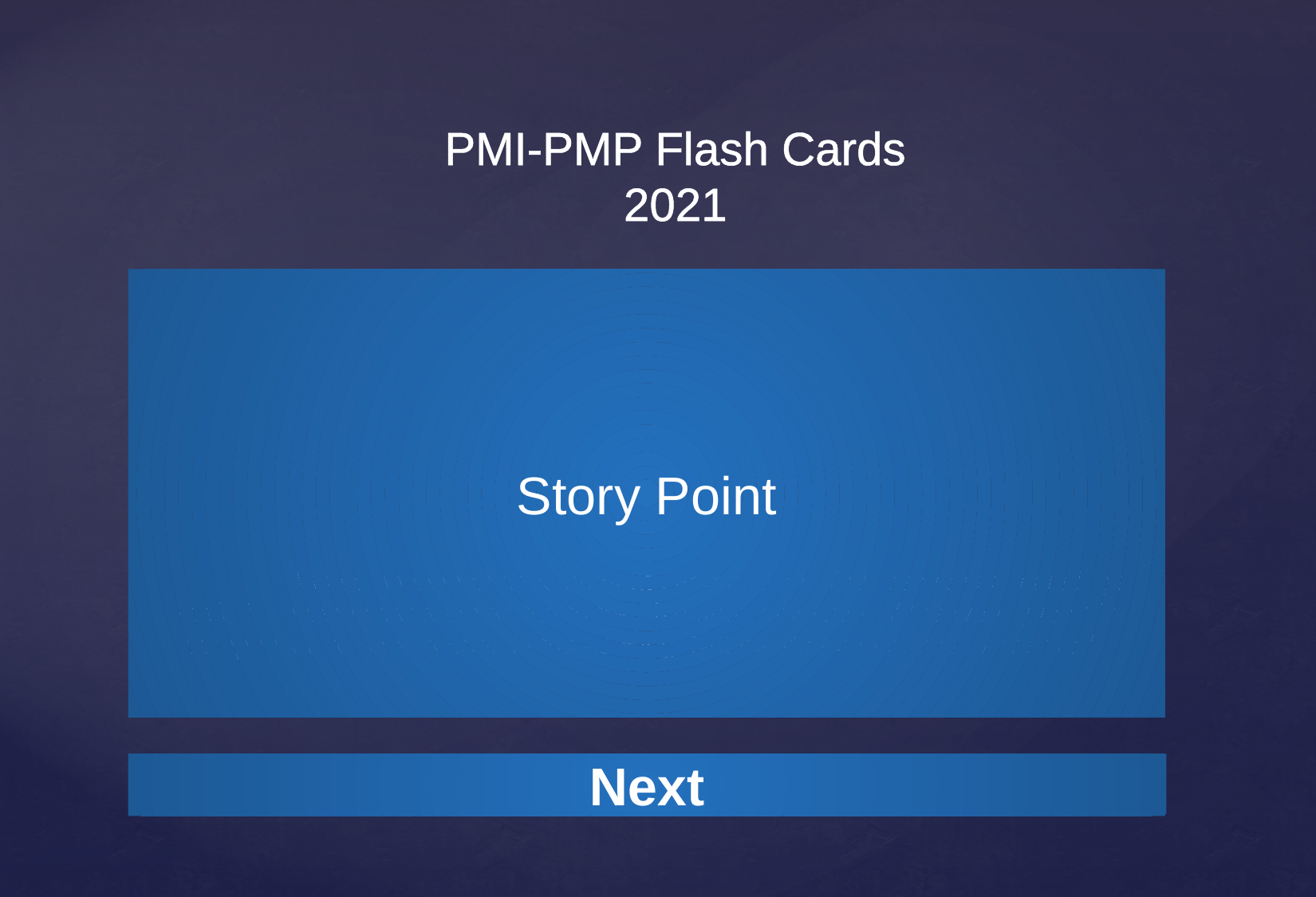

Story Point
	A fixed amount of development effort or work. Can be viewed as ratings scale for a particular team as the to the size and complexity of the work (story) in comparison to other stories in the backlog. Not the duration or cost of the work.
Next
Next
Next
Next